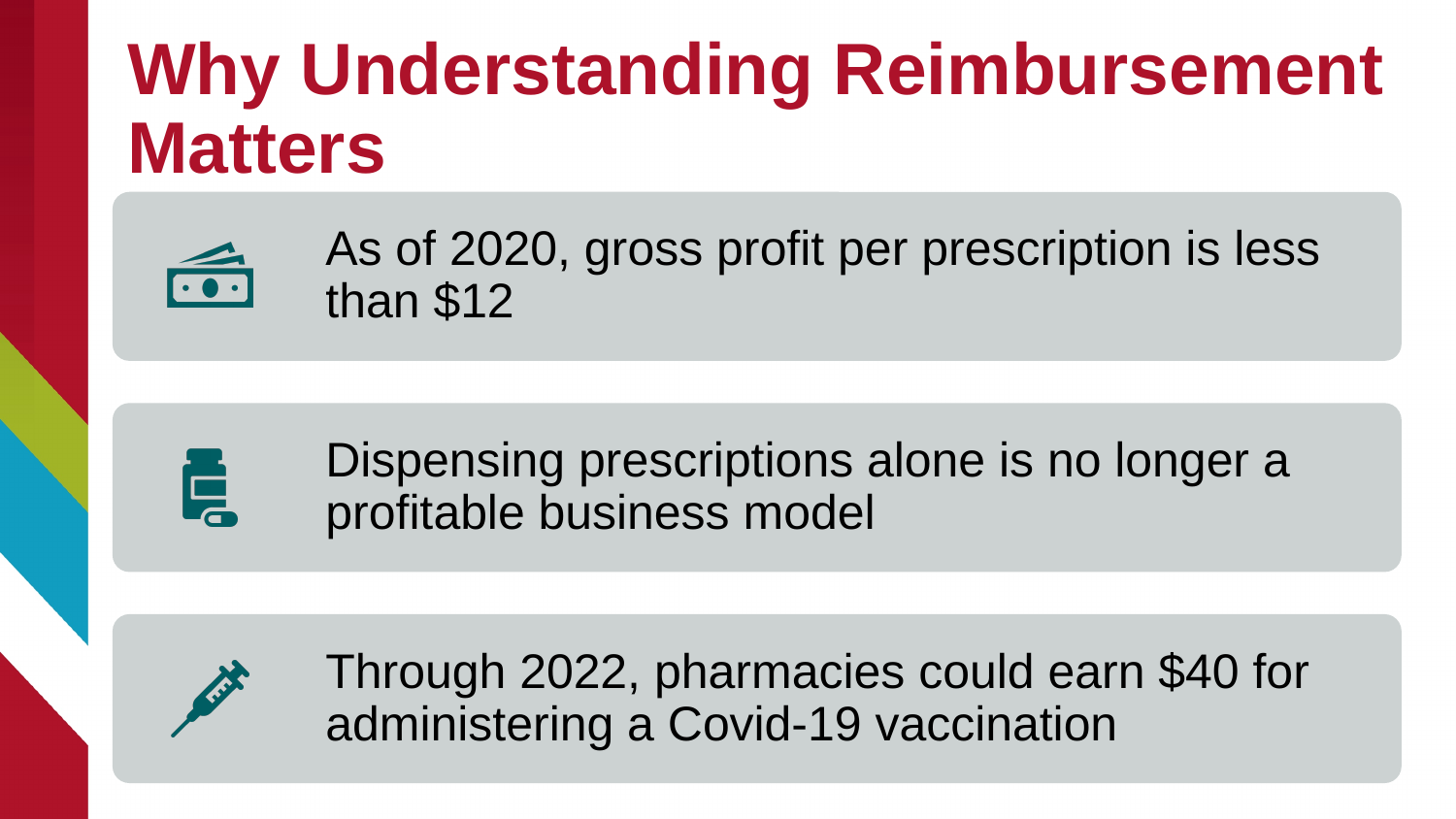

# Why Understanding Reimbursement Matters
As of 2020, gross profit per prescription is less than $12
Dispensing prescriptions alone is no longer a profitable business model
Through 2022, pharmacies could earn $40 for administering a Covid-19 vaccination